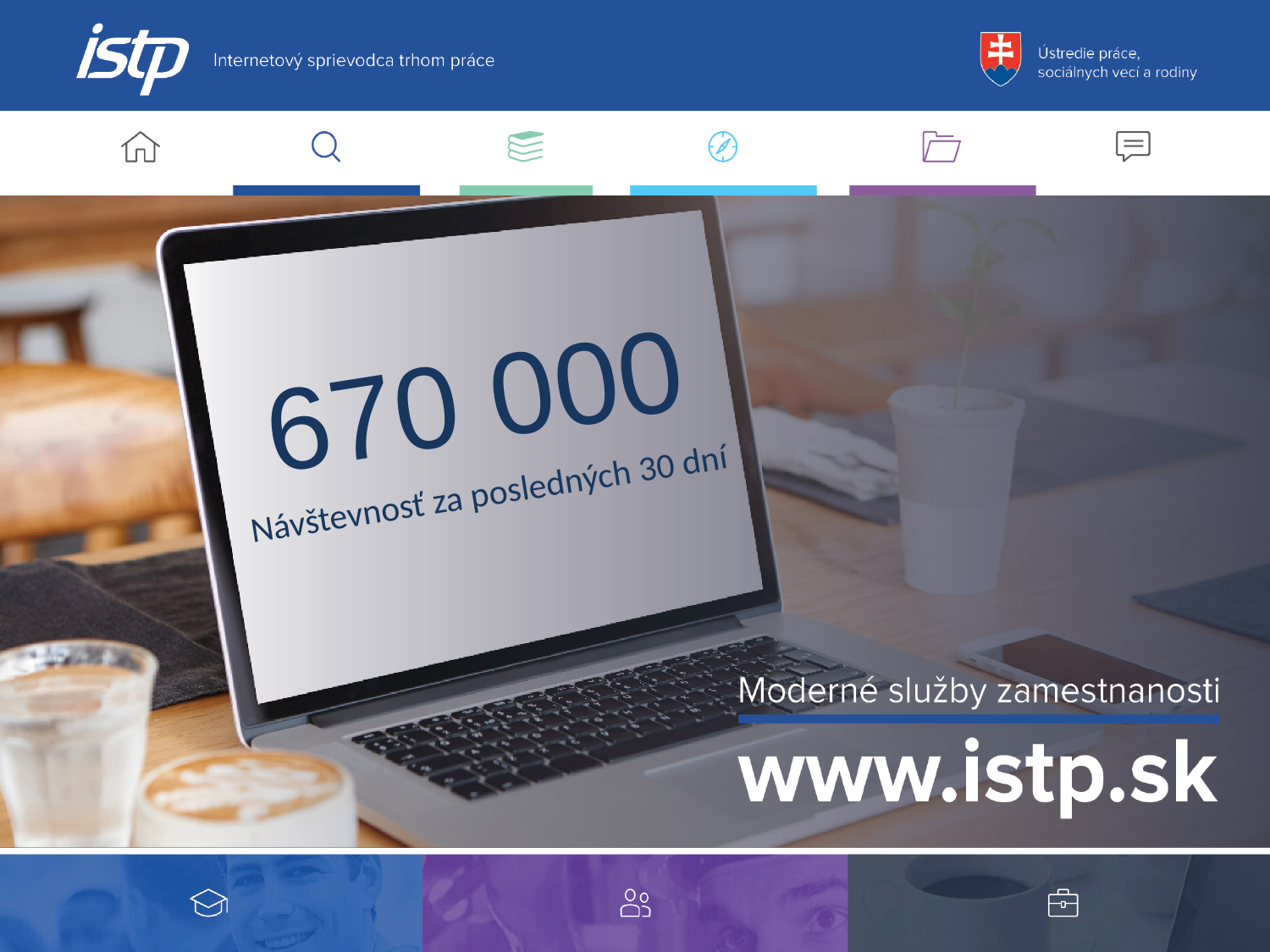

670 000
Návštevnosť za posledných 30 dní